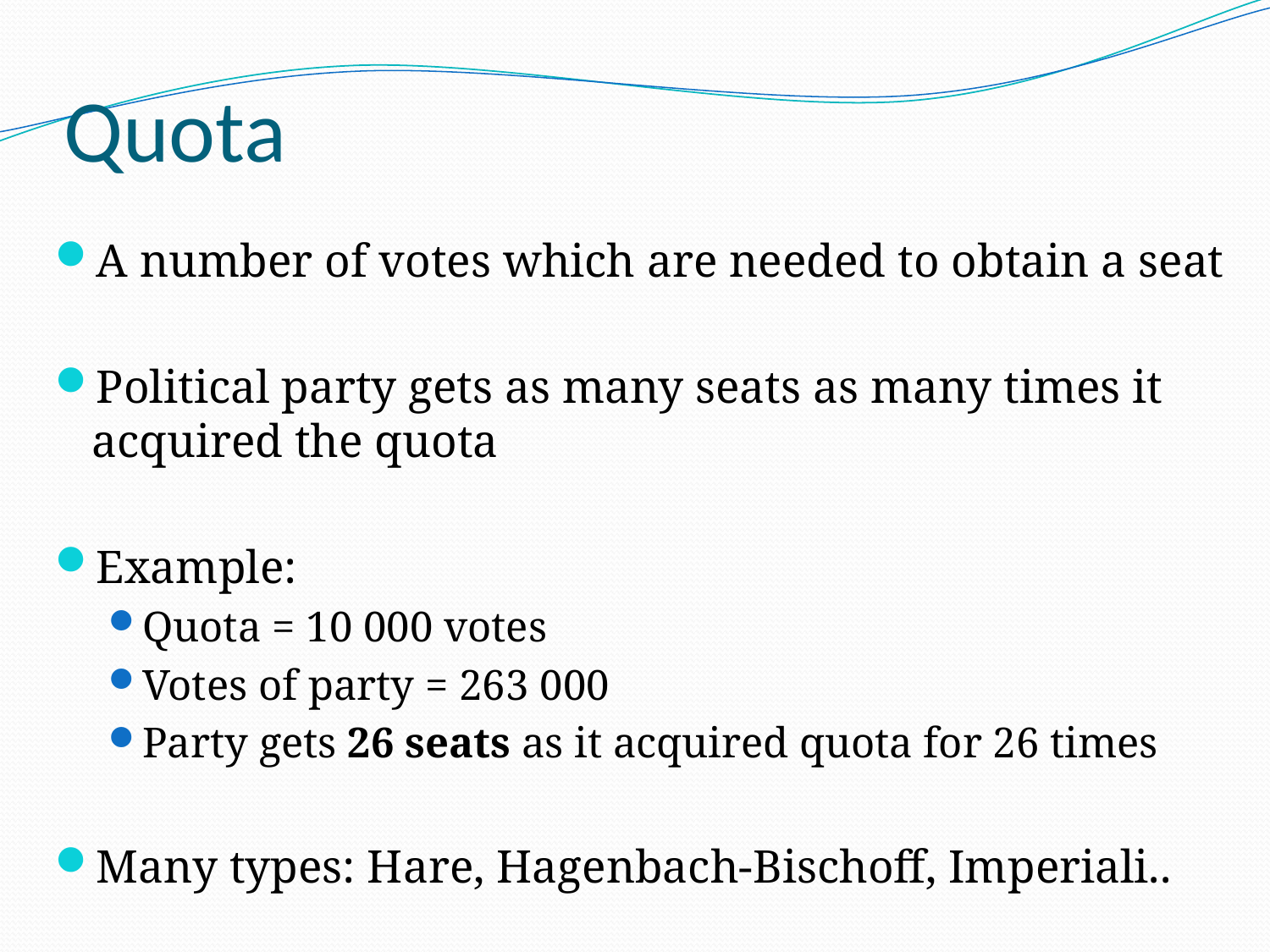

# Quota
A number of votes which are needed to obtain a seat

Political party gets as many seats as many times it acquired the quota

Example:
Quota = 10 000 votes
Votes of party = 263 000
Party gets 26 seats as it acquired quota for 26 times

Many types: Hare, Hagenbach-Bischoff, Imperiali..